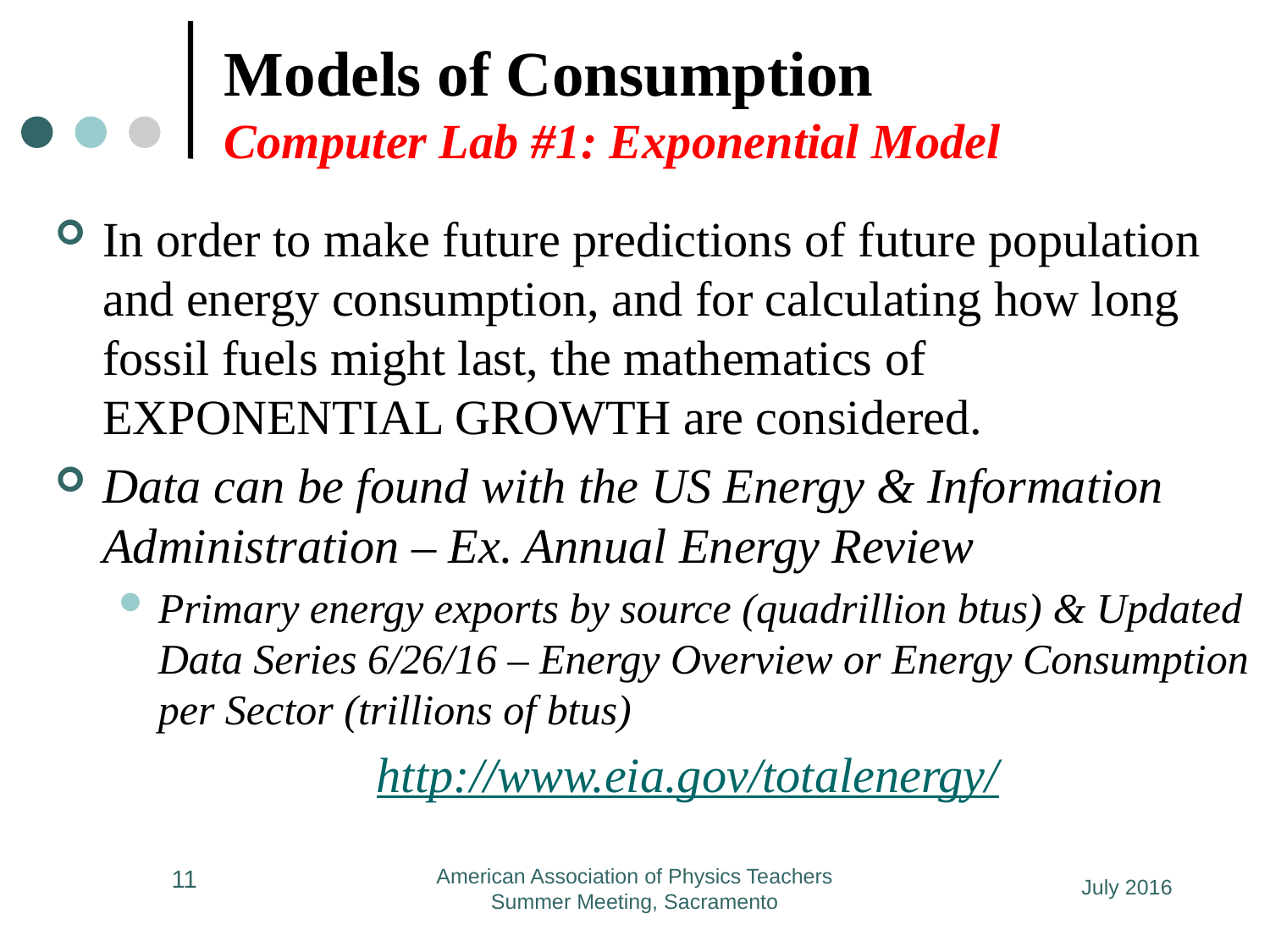

# Models of Consumption Computer Lab #1: Exponential Model
In order to make future predictions of future population and energy consumption, and for calculating how long fossil fuels might last, the mathematics of EXPONENTIAL GROWTH are considered.
Data can be found with the US Energy & Information Administration – Ex. Annual Energy Review
Primary energy exports by source (quadrillion btus) & Updated Data Series 6/26/16 – Energy Overview or Energy Consumption per Sector (trillions of btus)
http://www.eia.gov/totalenergy/
11
American Association of Physics Teachers Summer Meeting, Sacramento
July 2016